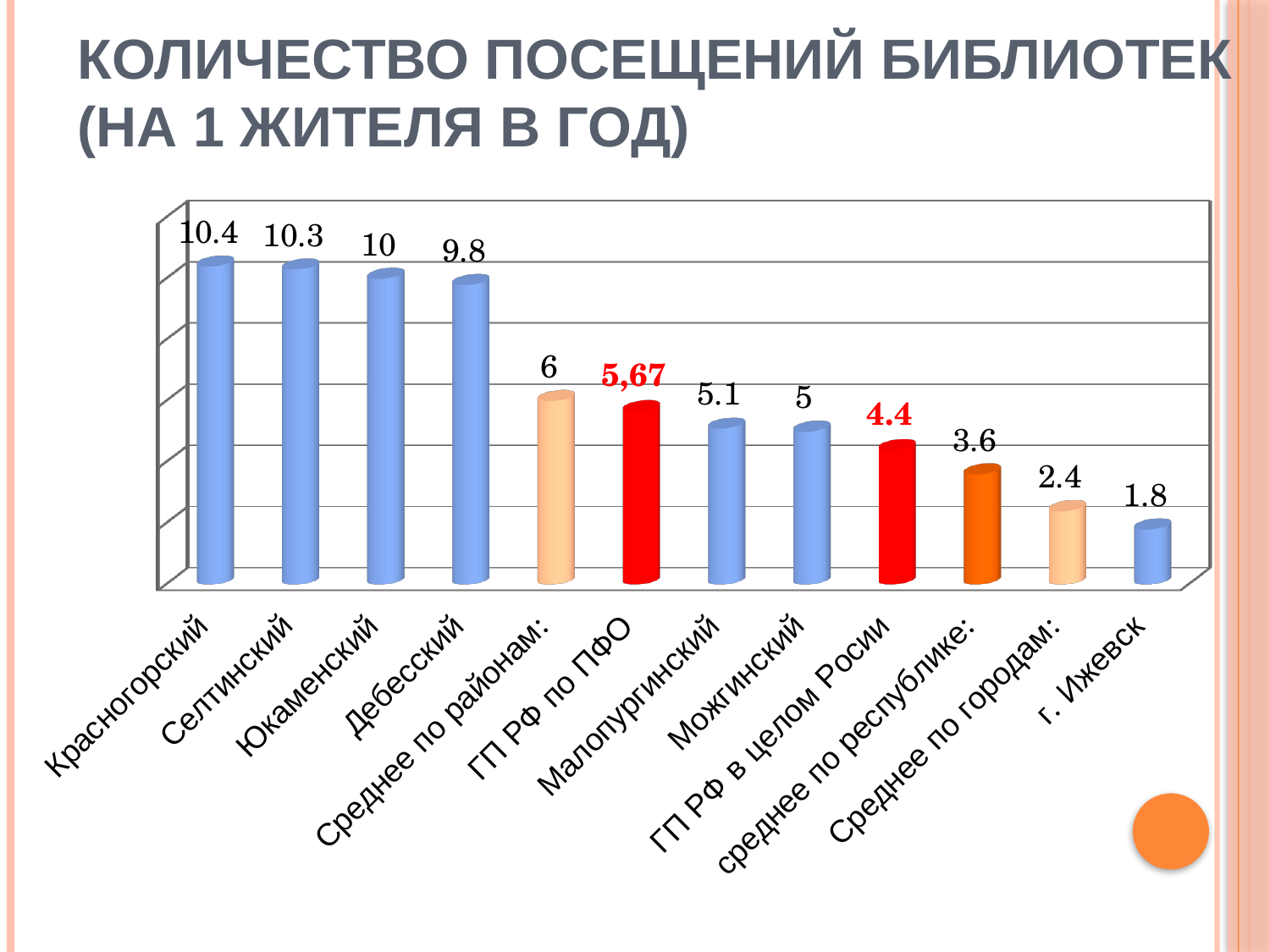

# Количество посещений библиотек (на 1 жителя в год)

[unsupported chart]